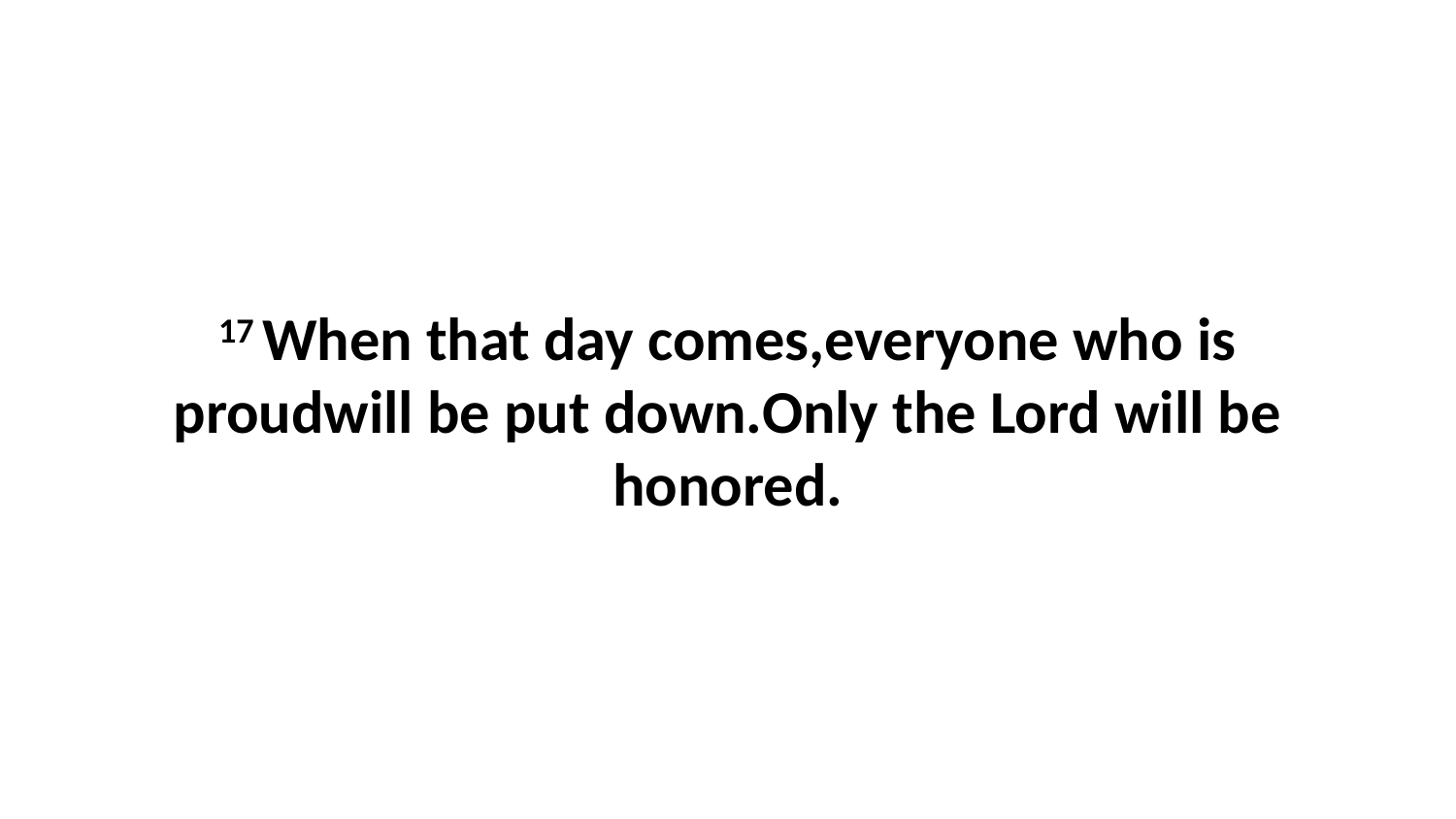

17 When that day comes,everyone who is proudwill be put down.Only the Lord will be honored.